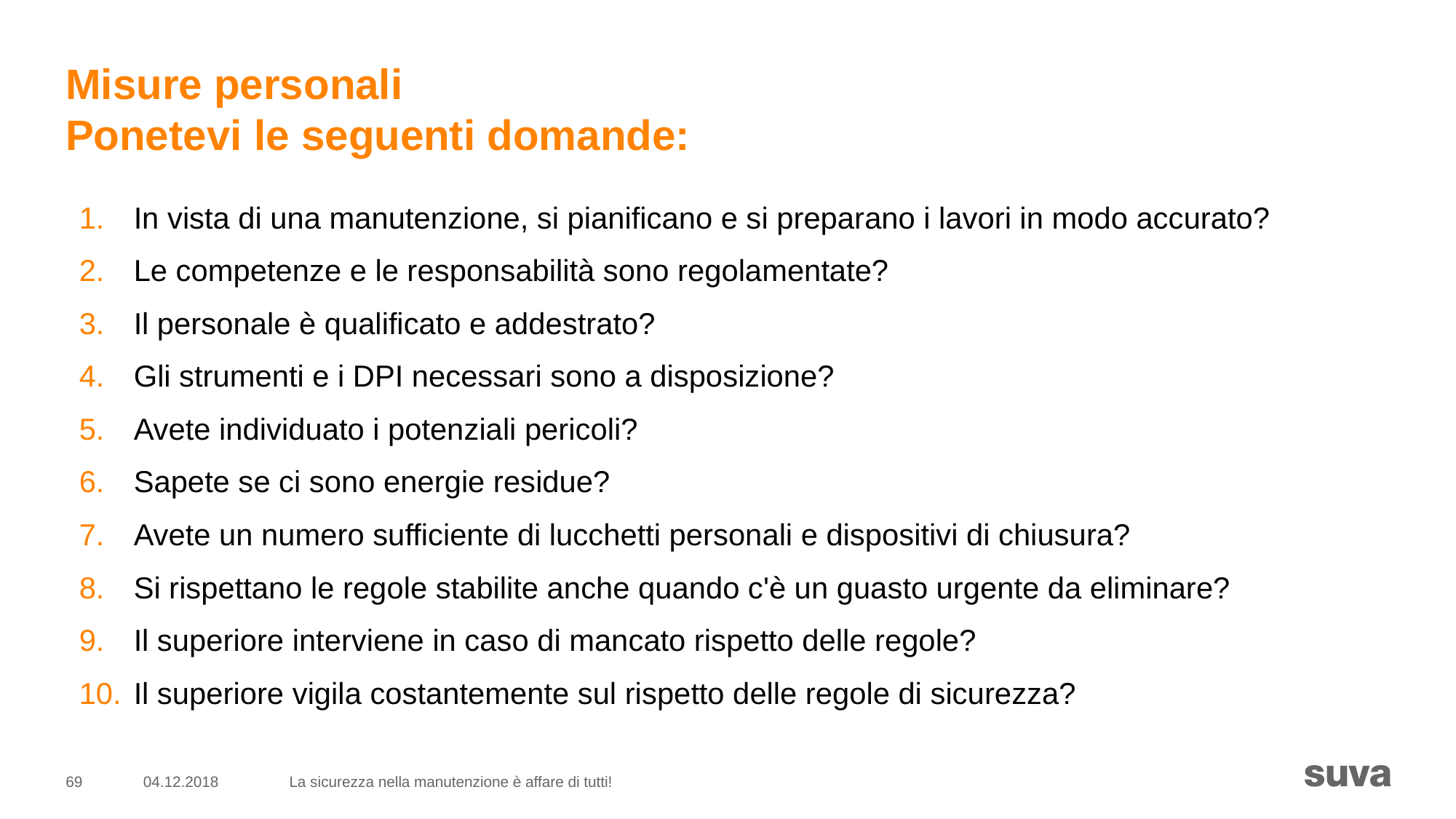

# Misure personali Ponetevi le seguenti domande:
In vista di una manutenzione, si pianificano e si preparano i lavori in modo accurato?
Le competenze e le responsabilità sono regolamentate?
Il personale è qualificato e addestrato?
Gli strumenti e i DPI necessari sono a disposizione?
Avete individuato i potenziali pericoli?
Sapete se ci sono energie residue?
Avete un numero sufficiente di lucchetti personali e dispositivi di chiusura?
Si rispettano le regole stabilite anche quando c'è un guasto urgente da eliminare?
Il superiore interviene in caso di mancato rispetto delle regole?
Il superiore vigila costantemente sul rispetto delle regole di sicurezza?
69
04.12.2018
La sicurezza nella manutenzione è affare di tutti!